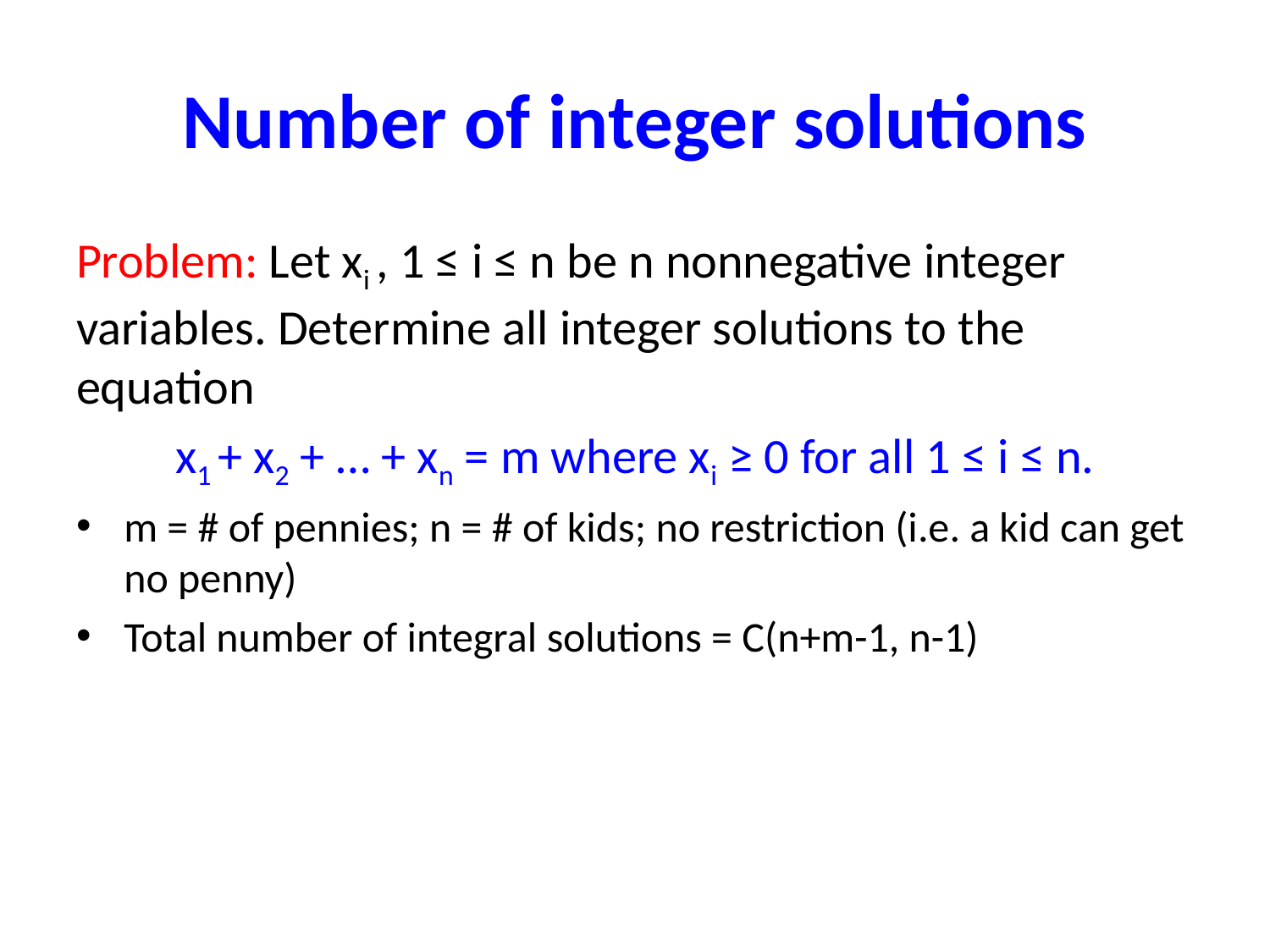

# Number of integer solutions
Problem: Let xi , 1 ≤ i ≤ n be n nonnegative integer variables. Determine all integer solutions to the equation
x1 + x2 + … + xn = m where xi ≥ 0 for all 1 ≤ i ≤ n.
m = # of pennies; n = # of kids; no restriction (i.e. a kid can get no penny)
Total number of integral solutions = C(n+m-1, n-1)